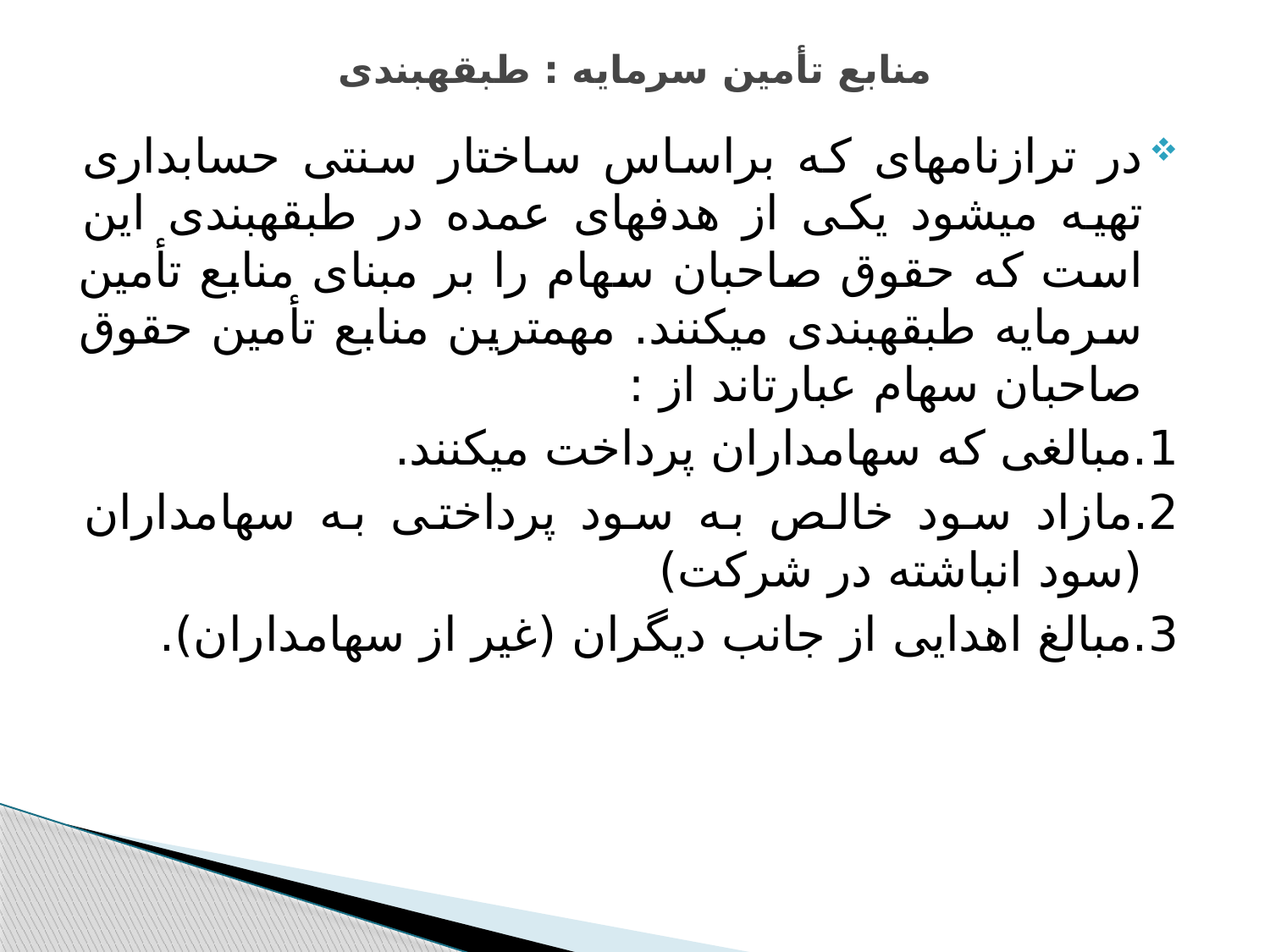

# منابع تأمین سرمایه : طبقه‏بندی
در ترازنامه‏‏ای که براساس ساختار سنتی حسابداری تهیه می‏شود یکی از هدف‏های عمده در طبقه‏بندی این است که حقوق صاحبان سهام را بر مبنای منابع تأمین سرمایه طبقه‏بندی می‏کنند. مهم‏ترین منابع تأمین حقوق صاحبان سهام عبارت‏اند از :
1.مبالغی که سهامداران پرداخت می‏کنند.
2.مازاد سود خالص به سود پرداختی به سهامداران (سود انباشته در شرکت)
3.مبالغ اهدایی از جانب دیگران (غیر از سهامداران).